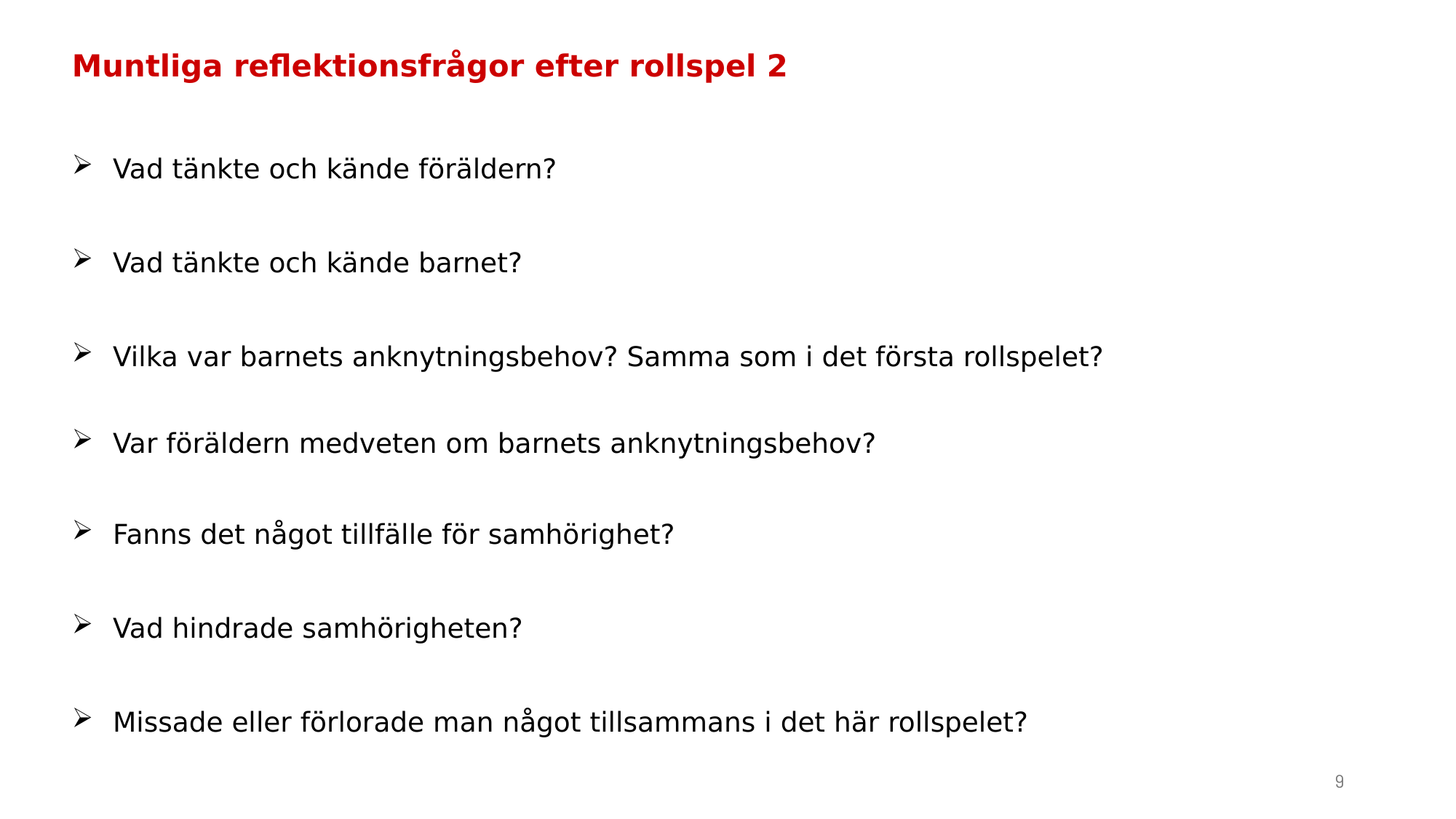

Muntliga reflektionsfrågor efter rollspel 2

Vad tänkte och kände föräldern?

Vad tänkte och kände barnet?

Vilka var barnets anknytningsbehov? Samma som i det första rollspelet?

Var föräldern medveten om barnets anknytningsbehov?

Fanns det något tillfälle för samhörighet?

Vad hindrade samhörigheten?

Missade eller förlorade man något tillsammans i det här rollspelet?
9